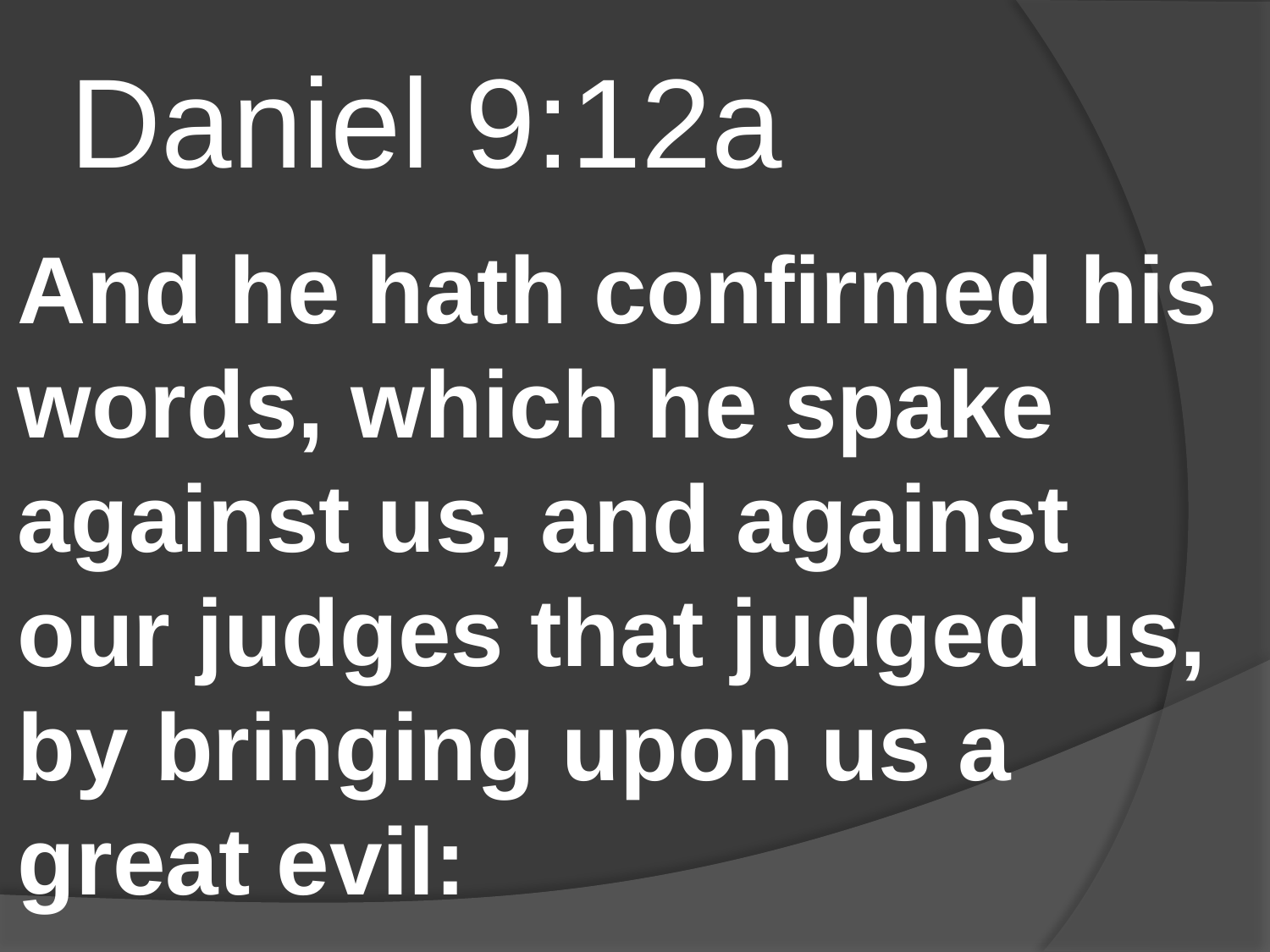

# Daniel 9:12a
And he hath confirmed his words, which he spake against us, and against our judges that judged us, by bringing upon us a great evil: